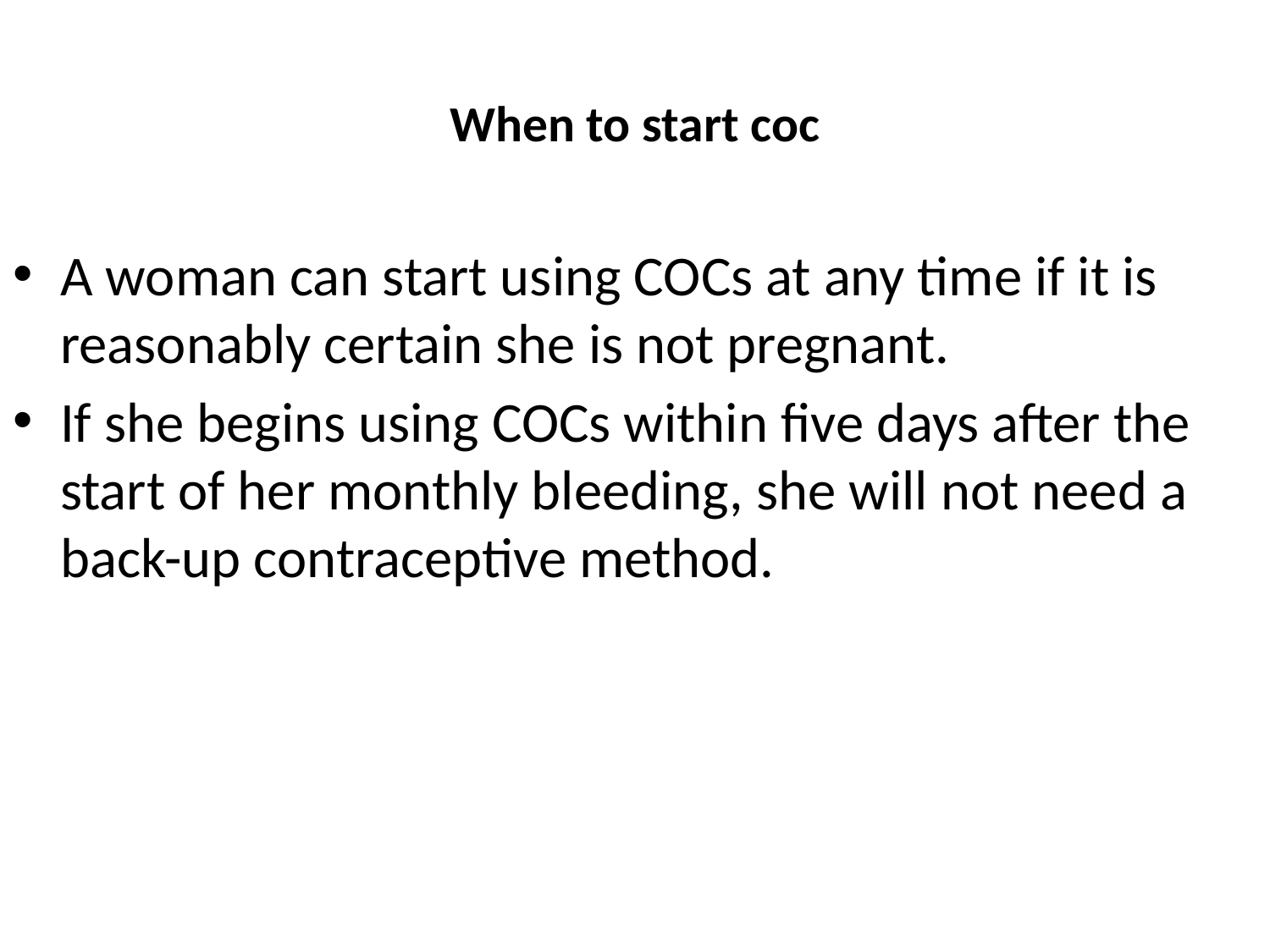

# When to start coc
A woman can start using COCs at any time if it is reasonably certain she is not pregnant.
If she begins using COCs within ﬁve days after the start of her monthly bleeding, she will not need a back-up contraceptive method.